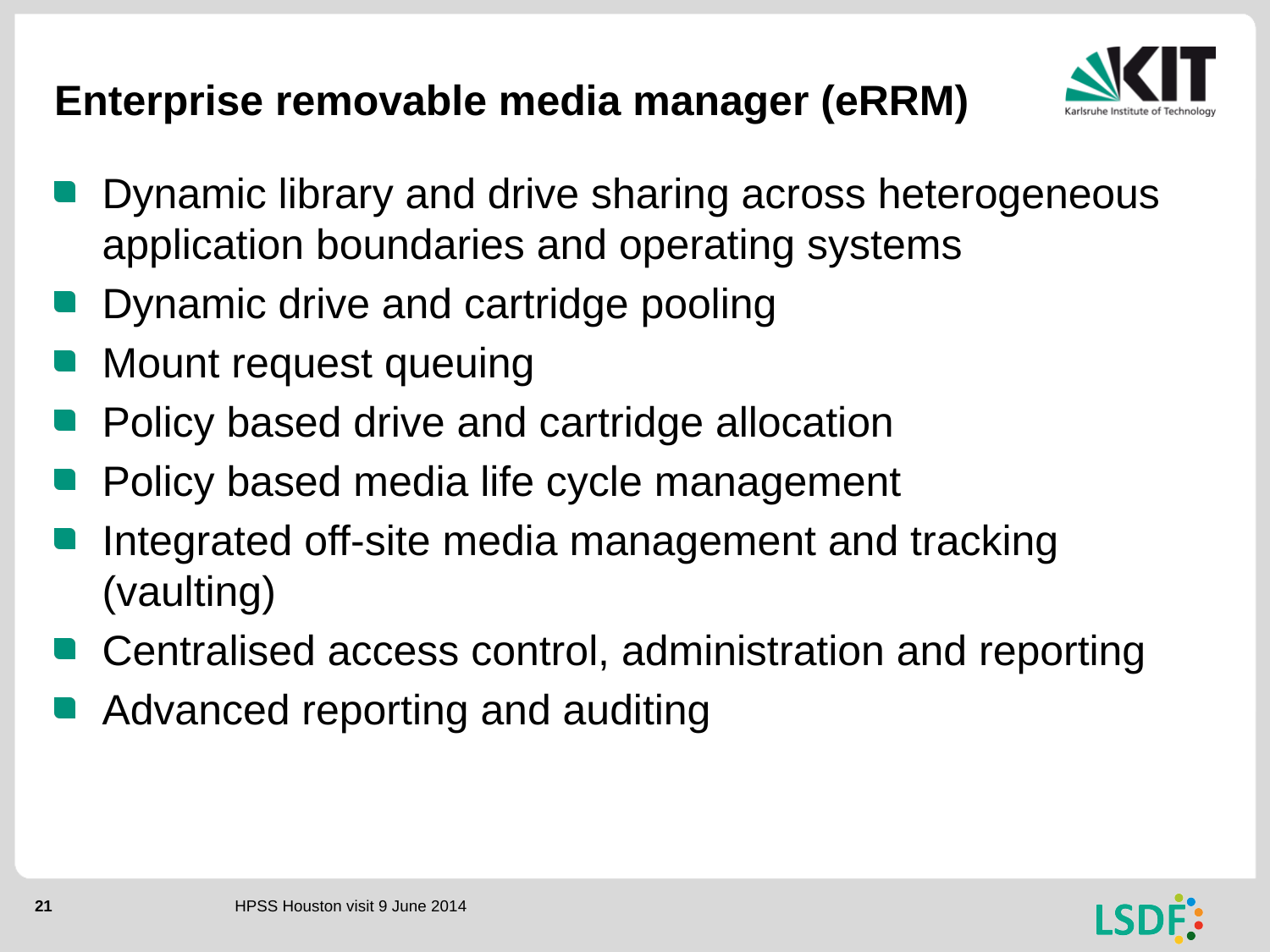

# Enterprise removable media manager (eRRM)
Dynamic library and drive sharing across heterogeneous application boundaries and operating systems
Dynamic drive and cartridge pooling
Mount request queuing
Policy based drive and cartridge allocation
Policy based media life cycle management
Integrated off-site media management and tracking (vaulting)
Centralised access control, administration and reporting
Advanced reporting and auditing

HPSS Houston visit 9 June 2014